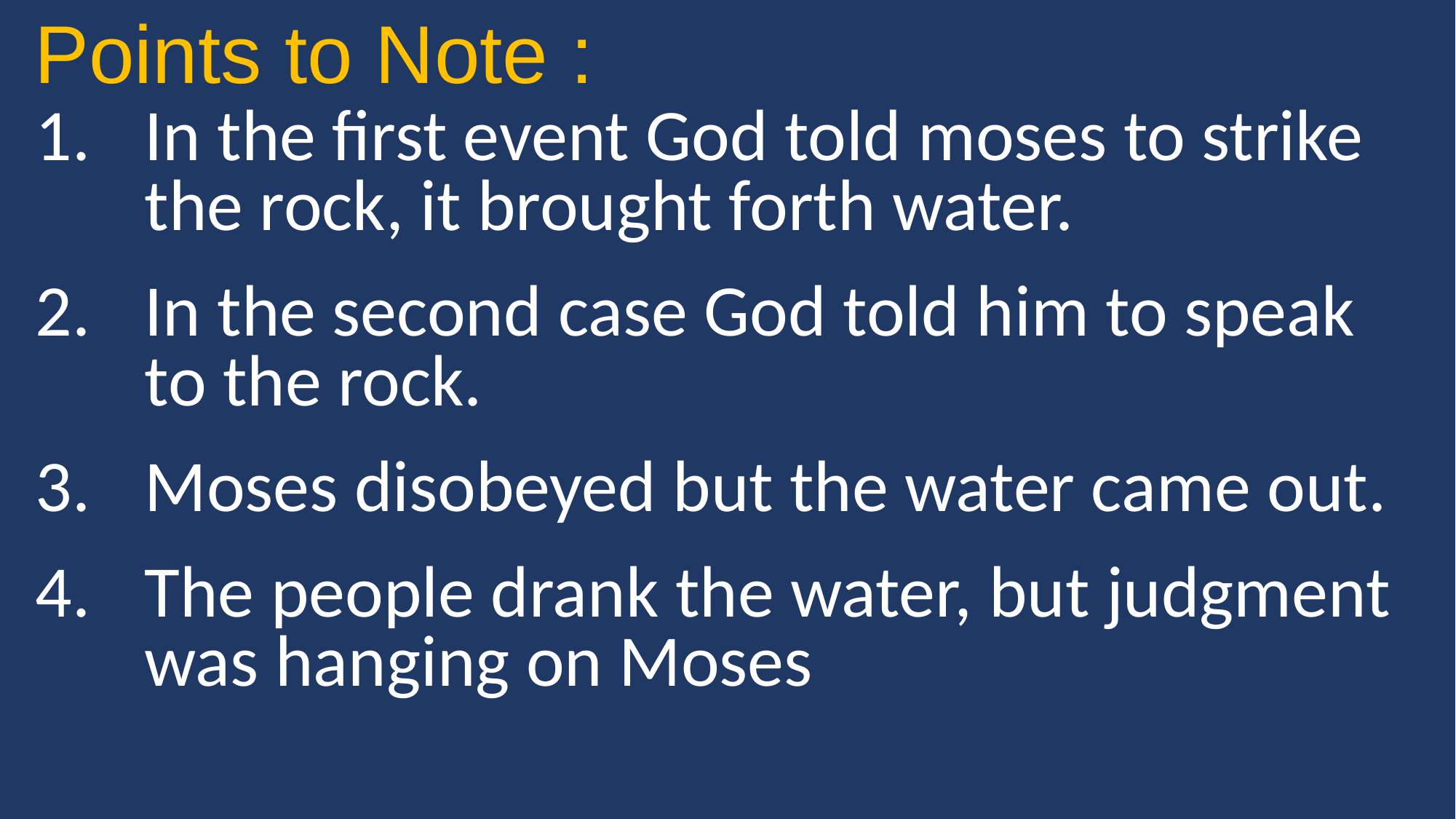

Points to Note :
In the first event God told moses to strike the rock, it brought forth water.

In the second case God told him to speak to the rock.

Moses disobeyed but the water came out.

The people drank the water, but judgment was hanging on Moses